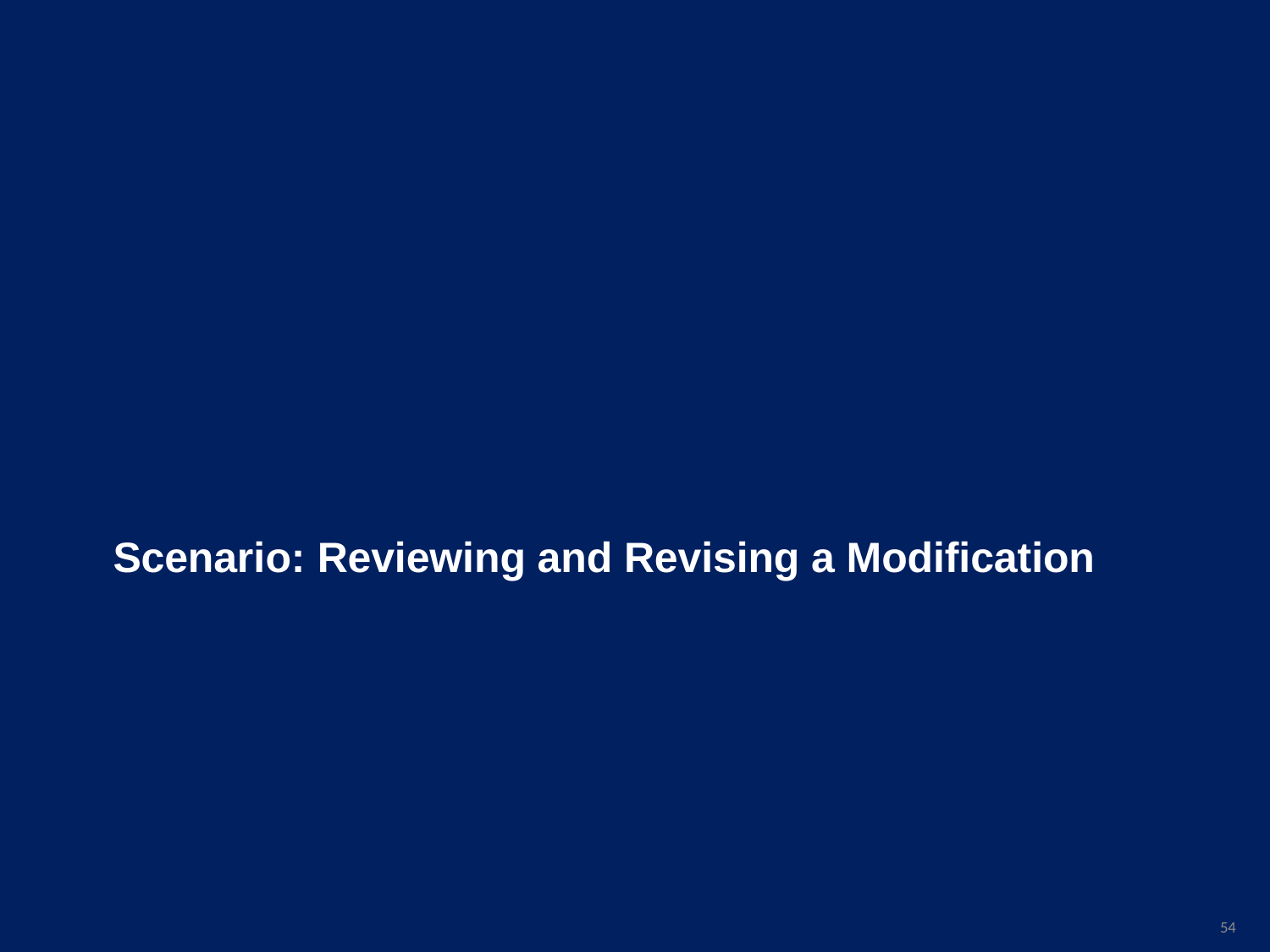

Scenario: Reviewing and Revising a Modification
54